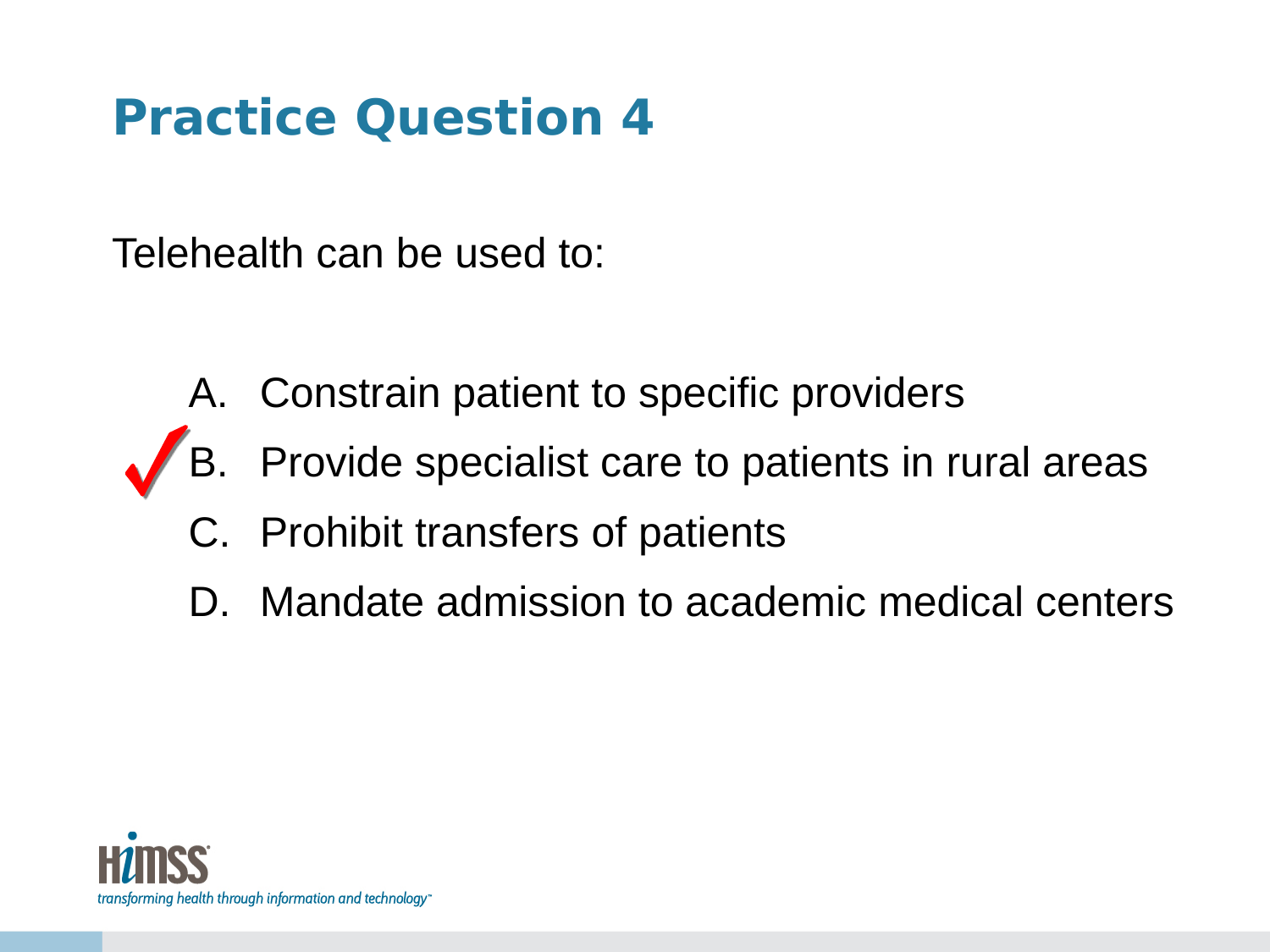

# Practice Question 4
Telehealth can be used to:

Constrain patient to specific providers
Provide specialist care to patients in rural areas
Prohibit transfers of patients
Mandate admission to academic medical centers